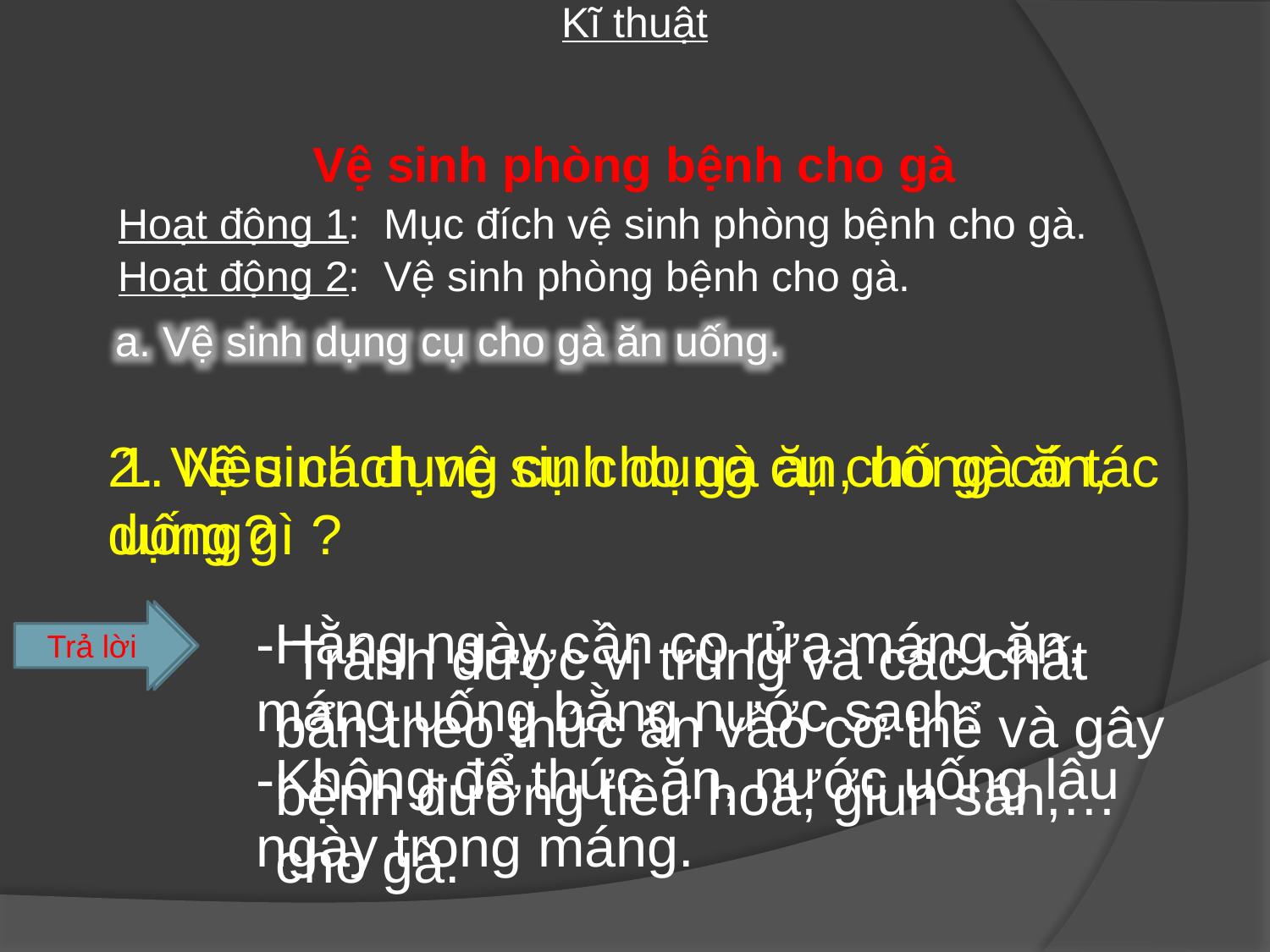

Kĩ thuật
Vệ sinh phòng bệnh cho gà
Hoạt động 1:  Mục đích vệ sinh phòng bệnh cho gà.
Hoạt động 2:  Vệ sinh phòng bệnh cho gà.
a. Vệ sinh dụng cụ cho gà ăn uống.
2. Vệ sinh dụng cụ cho gà ăn, uống có tác dụng gì ?
1. Nêu cách vệ sinh dụng cụ cho gà ăn, uống?
Trả lời
Trả lời
-Hằng ngày cần cọ rửa máng ăn, máng uống bằng nước sạch.
-Không để thức ăn, nước uống lâu ngày trong máng.
 Tránh được vi trùng và các chất bẩn theo thức ăn vào cơ thể và gây bệnh đường tiêu hoá, giun sán,…
cho gà.